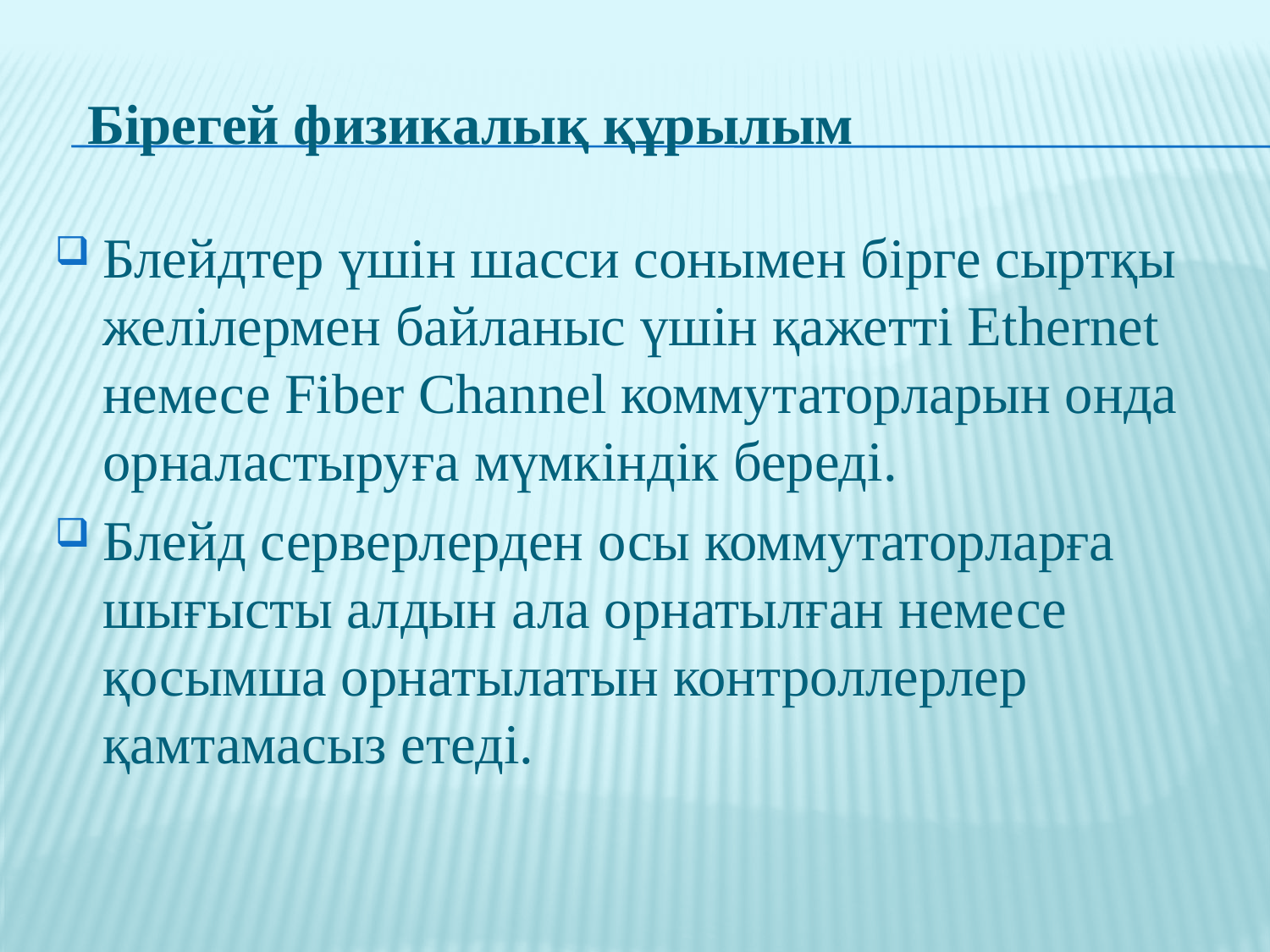

# Бірегей физикалық құрылым
Блейдтер үшін шасси сонымен бірге сыртқы желілермен байланыс үшін қажетті Ethernet немесе Fiber Channel коммутаторларын онда орналастыруға мүмкіндік береді.
Блейд серверлерден осы коммутаторларға шығысты алдын ала орнатылған немесе қосымша орнатылатын контроллерлер қамтамасыз етеді.